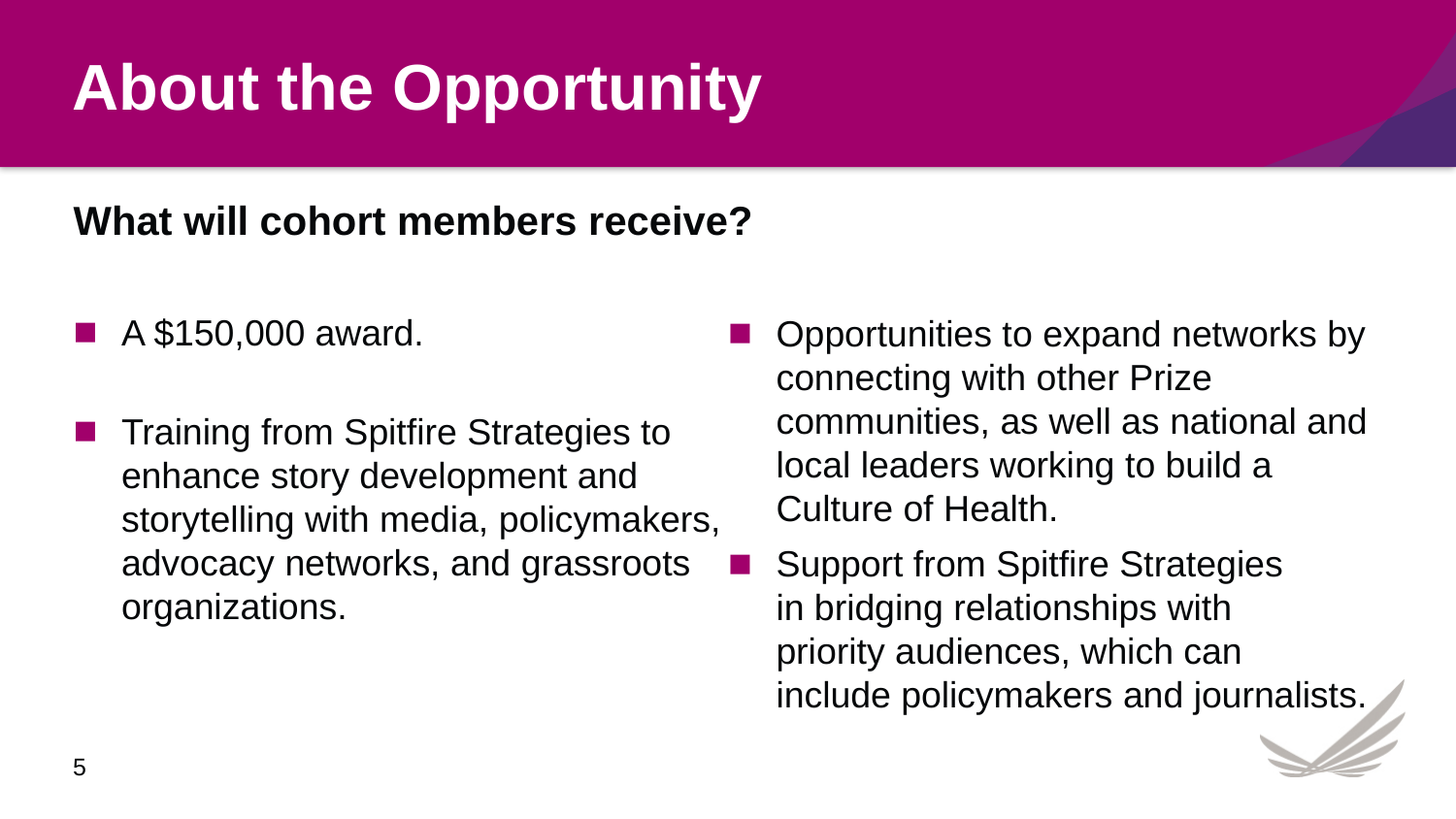

# About the Opportunity
What will cohort members receive?
A $150,000 award.
Training from Spitfire Strategies to enhance story development and storytelling with media, policymakers, advocacy networks, and grassroots organizations.

Opportunities to expand networks by connecting with other Prize communities, as well as national and local leaders working to build a Culture of Health.
Support from Spitfire Strategies in bridging relationships with priority audiences, which can include policymakers and journalists.
5